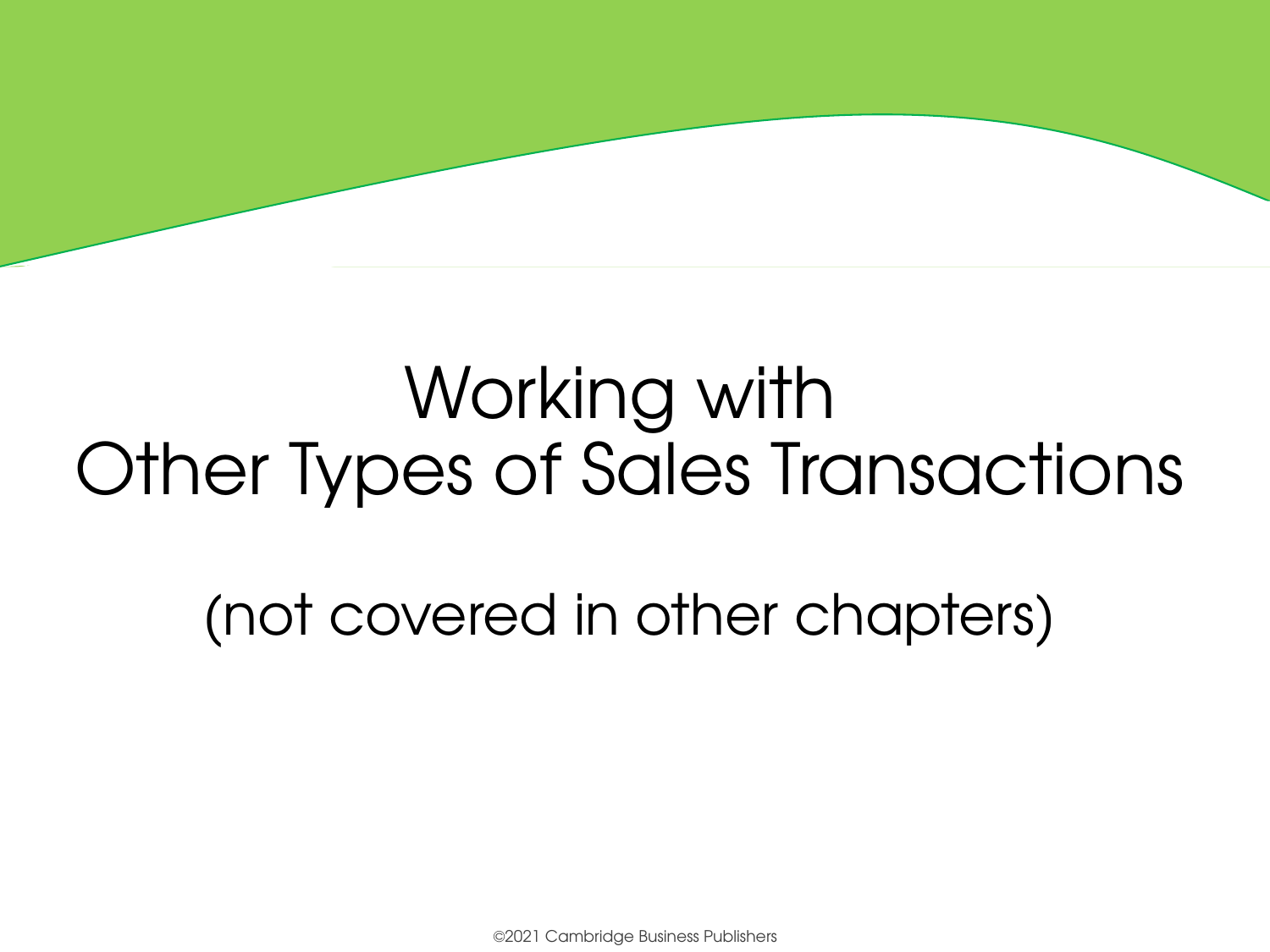

# Working with Other Types of Sales Transactions (not covered in other chapters)
©2021 Cambridge Business Publishers